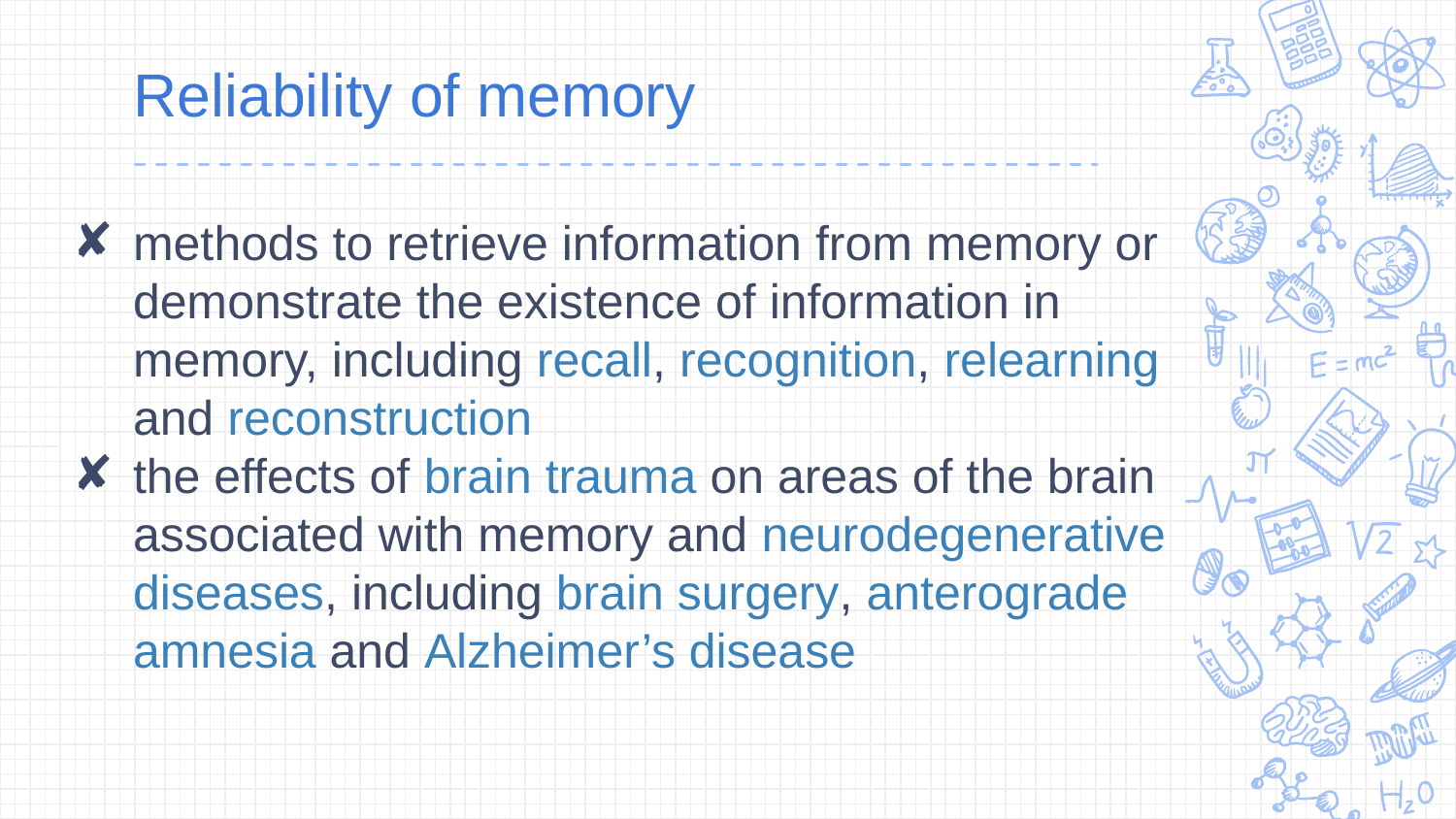

# Reliability of memory
methods to retrieve information from memory or demonstrate the existence of information in memory, including recall, recognition, relearning and reconstruction
the effects of brain trauma on areas of the brain associated with memory and neurodegenerative diseases, including brain surgery, anterograde amnesia and Alzheimer’s disease